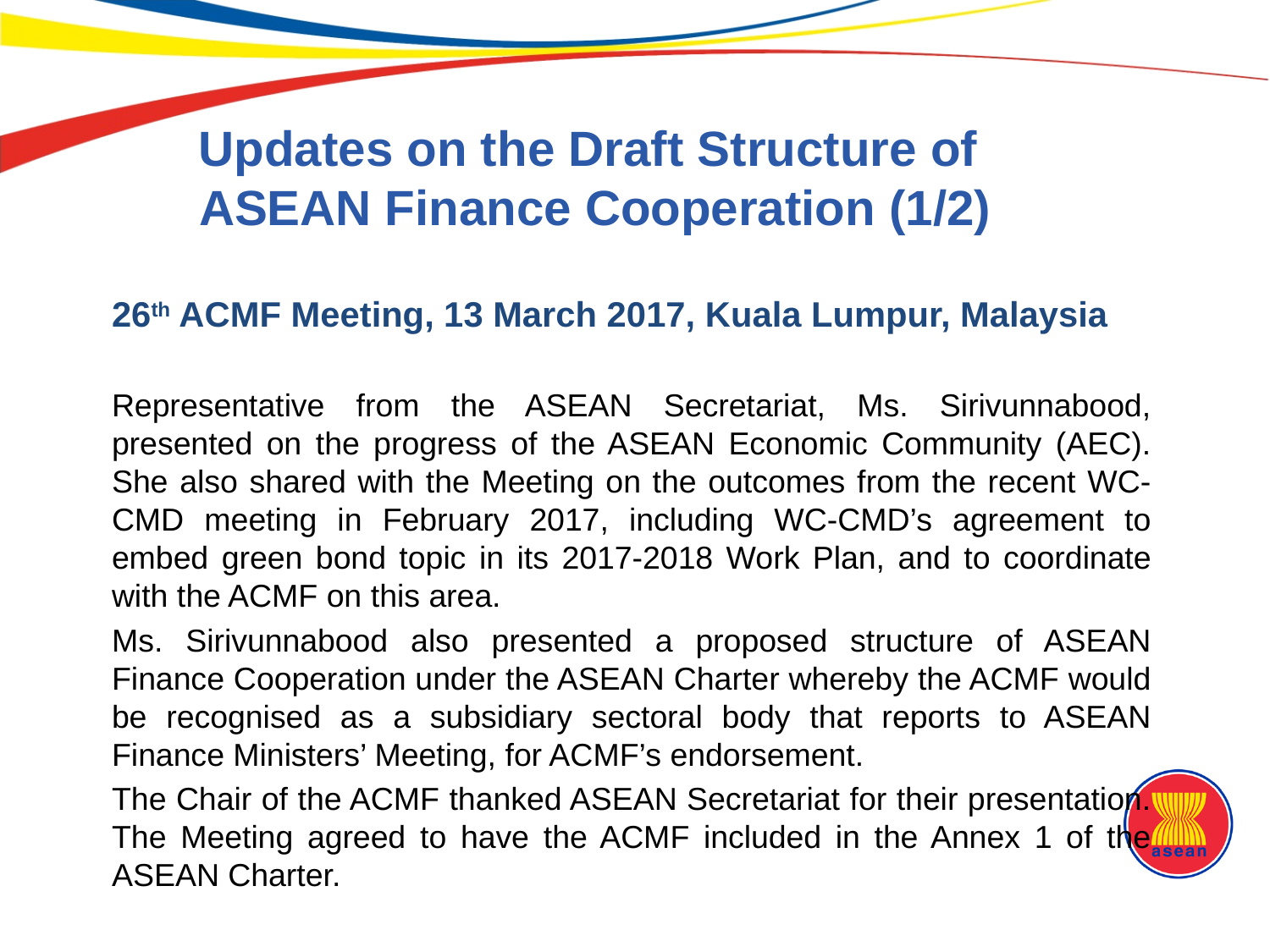

# Updates on the Draft Structure of ASEAN Finance Cooperation (1/2)
26th ACMF Meeting, 13 March 2017, Kuala Lumpur, Malaysia

Representative from the ASEAN Secretariat, Ms. Sirivunnabood, presented on the progress of the ASEAN Economic Community (AEC). She also shared with the Meeting on the outcomes from the recent WC-CMD meeting in February 2017, including WC-CMD’s agreement to embed green bond topic in its 2017-2018 Work Plan, and to coordinate with the ACMF on this area.
Ms. Sirivunnabood also presented a proposed structure of ASEAN Finance Cooperation under the ASEAN Charter whereby the ACMF would be recognised as a subsidiary sectoral body that reports to ASEAN Finance Ministers’ Meeting, for ACMF’s endorsement.
The Chair of the ACMF thanked ASEAN Secretariat for their presentation. The Meeting agreed to have the ACMF included in the Annex 1 of the ASEAN Charter.